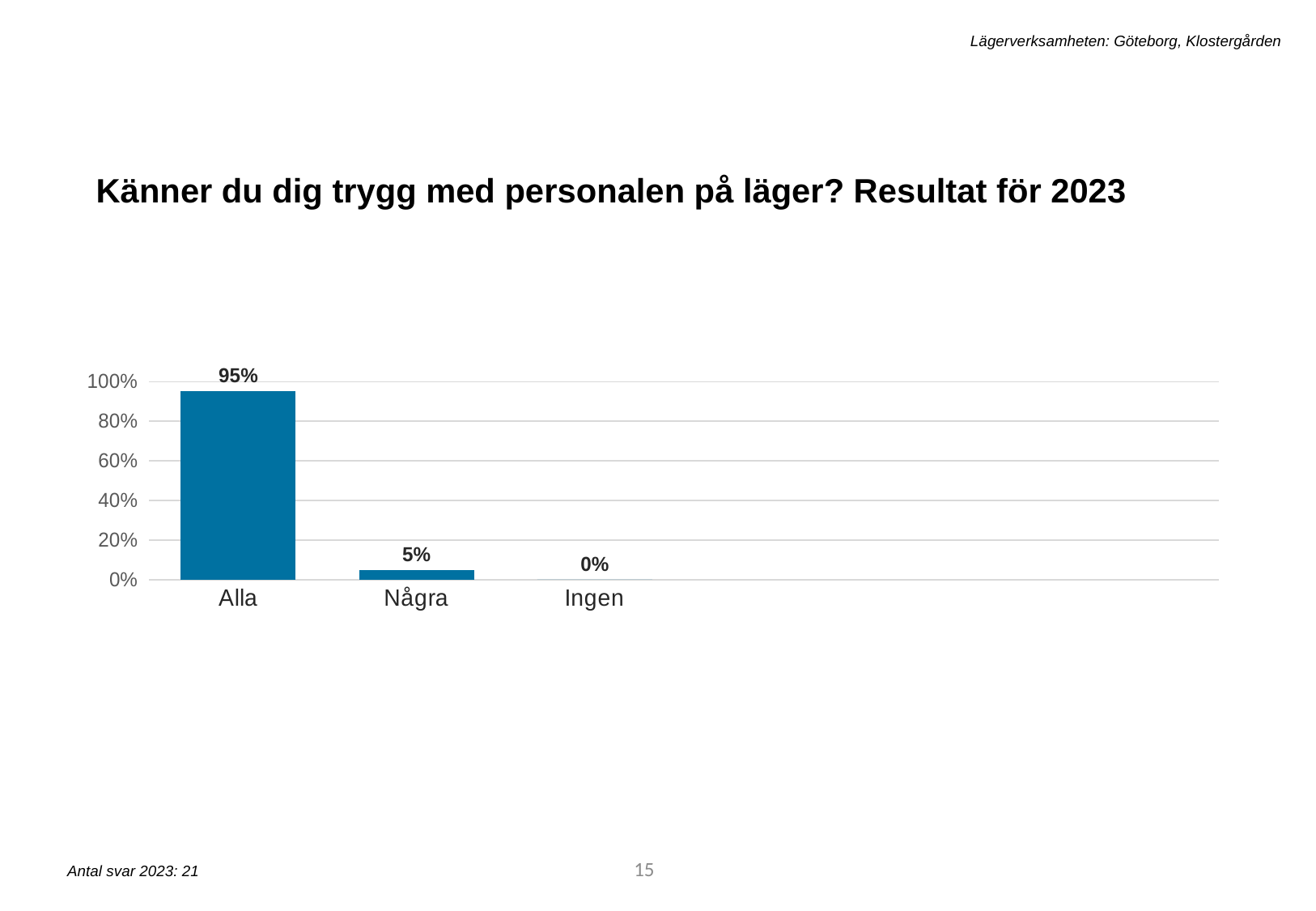

Lägerverksamheten: Göteborg, Klostergården
Känner du dig trygg med personalen på läger? Resultat för 2023

[unsupported chart]

15
Antal svar 2023: 21